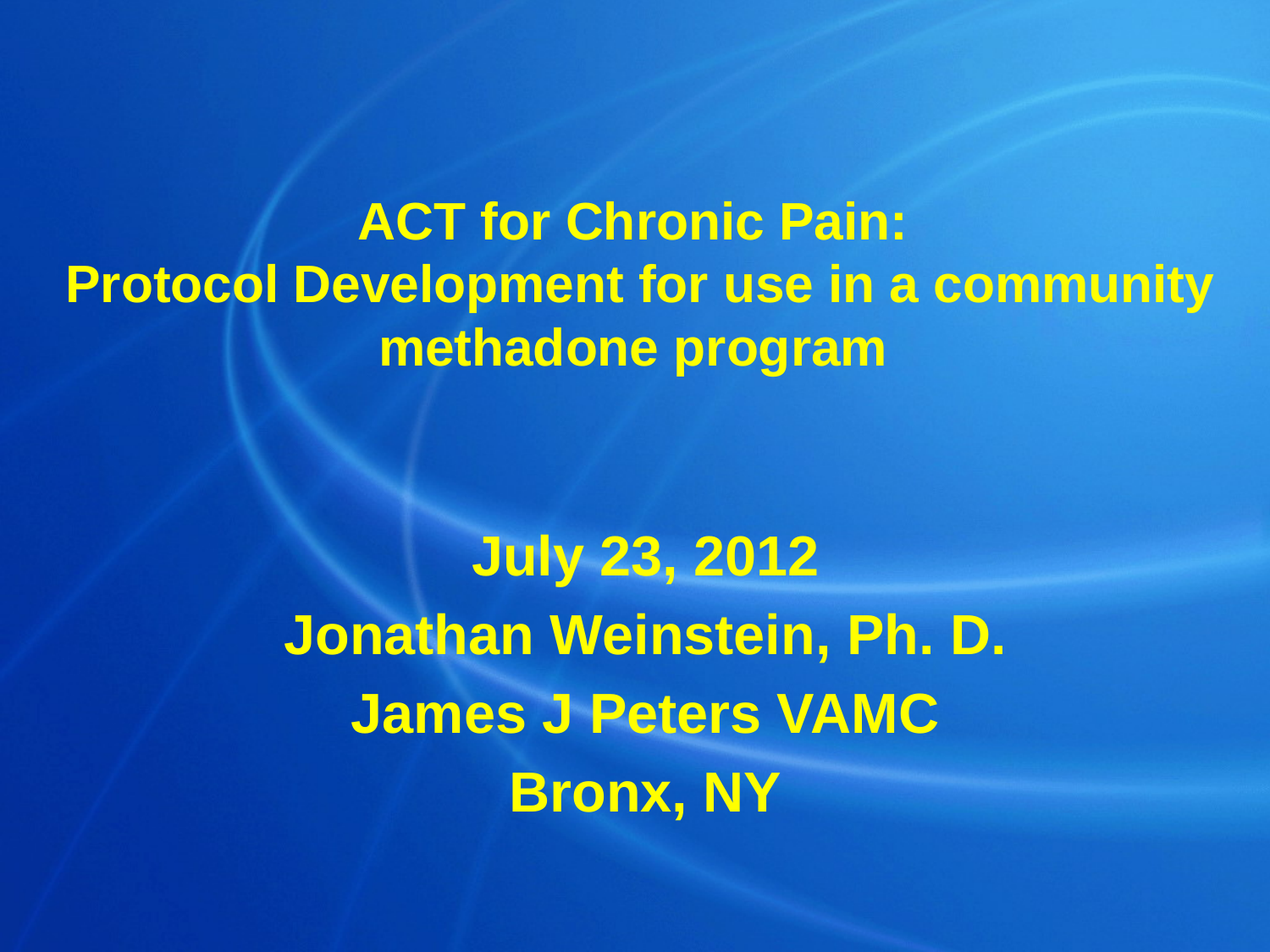

# ACT for Chronic Pain: Protocol Development for use in a community methadone program

July 23, 2012
Jonathan Weinstein, Ph. D.
James J Peters VAMC
Bronx, NY